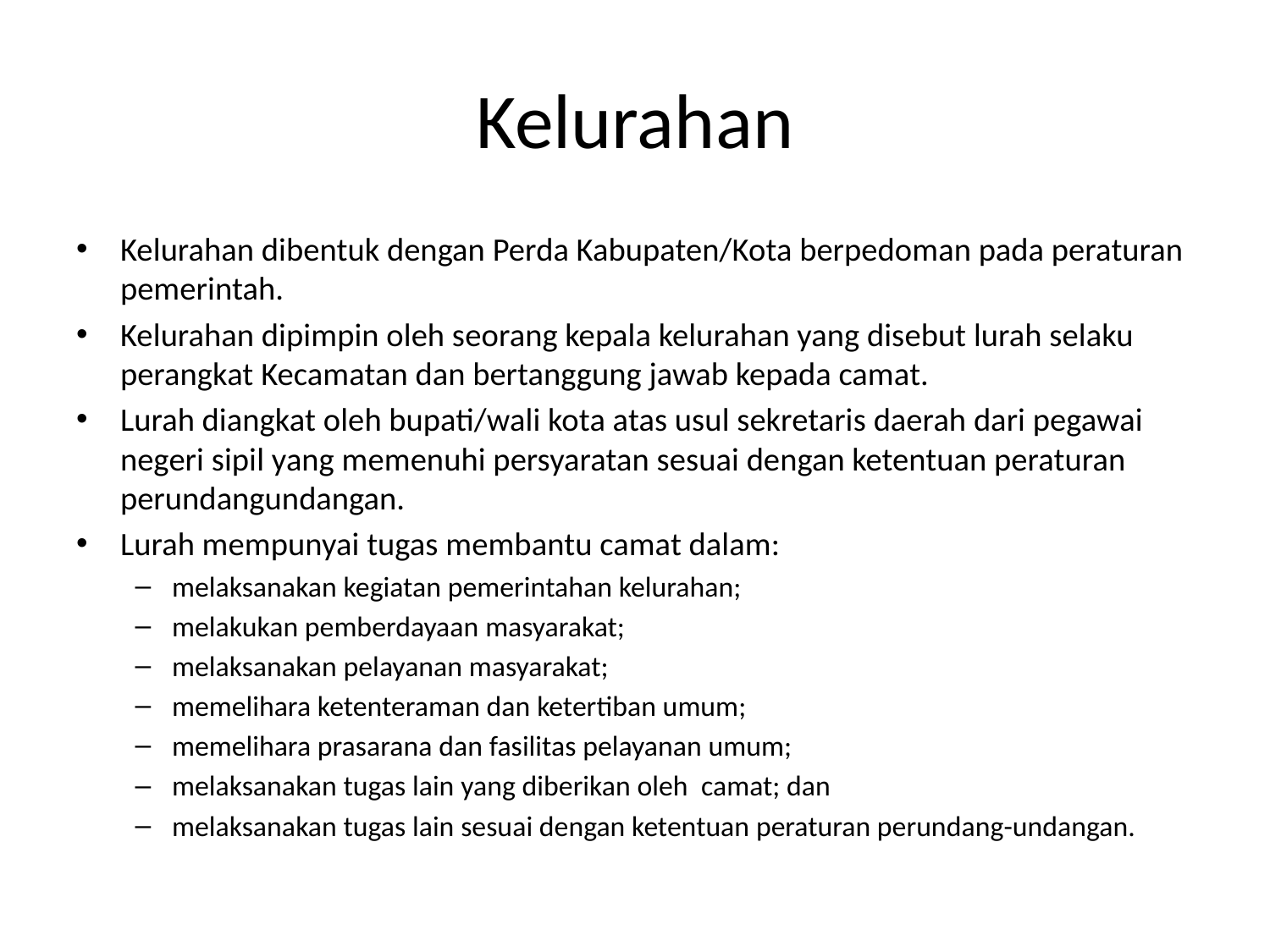

# Kelurahan
Kelurahan dibentuk dengan Perda Kabupaten/Kota berpedoman pada peraturan pemerintah.
Kelurahan dipimpin oleh seorang kepala kelurahan yang disebut lurah selaku perangkat Kecamatan dan bertanggung jawab kepada camat.
Lurah diangkat oleh bupati/wali kota atas usul sekretaris daerah dari pegawai negeri sipil yang memenuhi persyaratan sesuai dengan ketentuan peraturan perundangundangan.
Lurah mempunyai tugas membantu camat dalam:
melaksanakan kegiatan pemerintahan kelurahan;
melakukan pemberdayaan masyarakat;
melaksanakan pelayanan masyarakat;
memelihara ketenteraman dan ketertiban umum;
memelihara prasarana dan fasilitas pelayanan umum;
melaksanakan tugas lain yang diberikan oleh  camat; dan
melaksanakan tugas lain sesuai dengan ketentuan peraturan perundang-undangan.